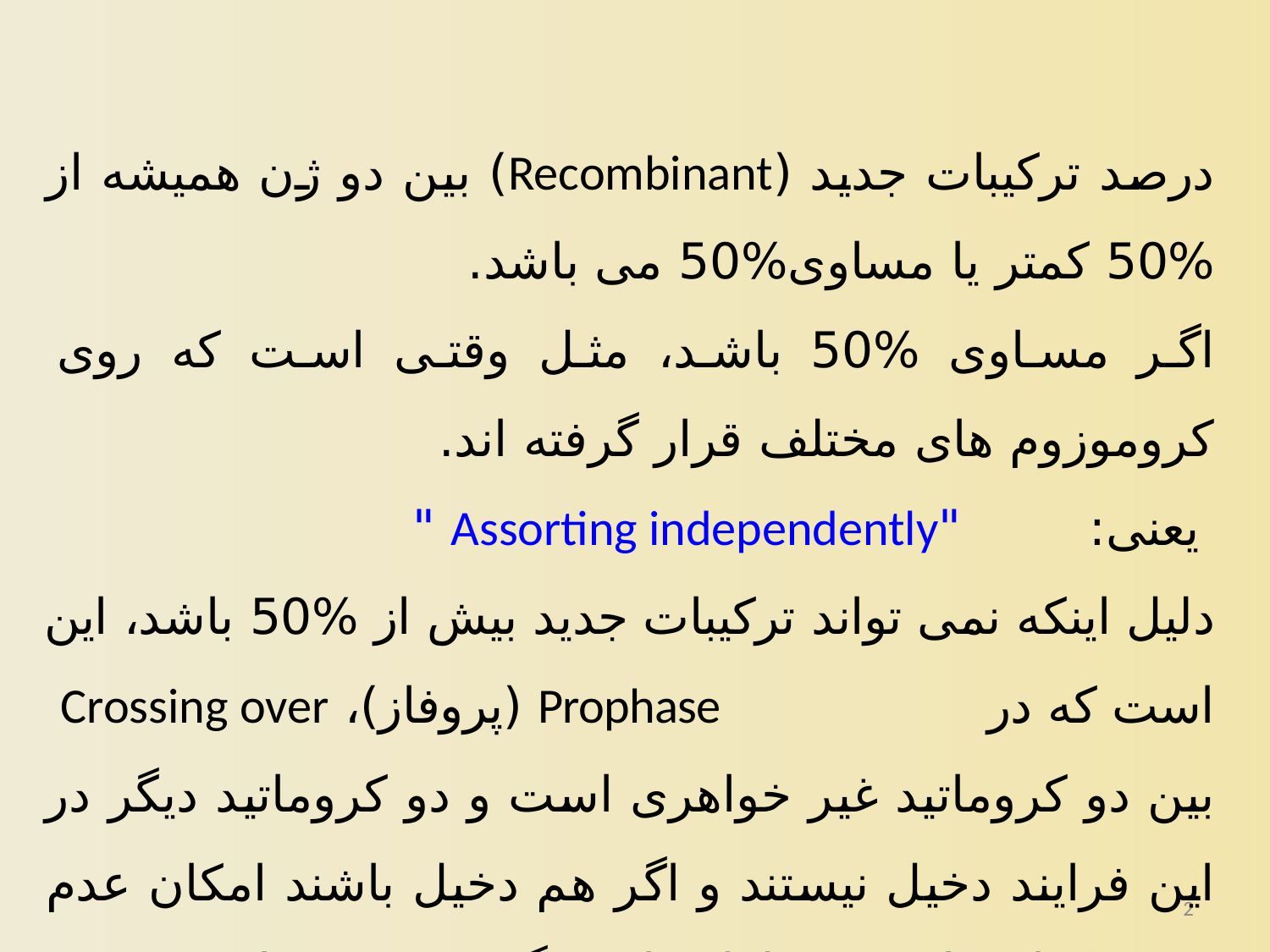

درصد ترکیبات جدید (Recombinant) بین دو ژن همیشه از %50 کمتر یا مساوی%50 می باشد.
اگر مساوی %50 باشد، مثل وقتی است که روی کروموزوم های مختلف قرار گرفته اند.
 یعنی:			"Assorting independently "
دلیل اینکه نمی تواند ترکیبات جدید بیش از %50 باشد، این است که در                 Prophase (پروفاز)، Crossing over  بین دو کروماتید غیر خواهری است و دو کروماتید دیگر در این فرایند دخیل نیستند و اگر هم دخیل باشند امکان عدم وقوع کراس اور در سلول های دیگر نیز وجود دارد.
2